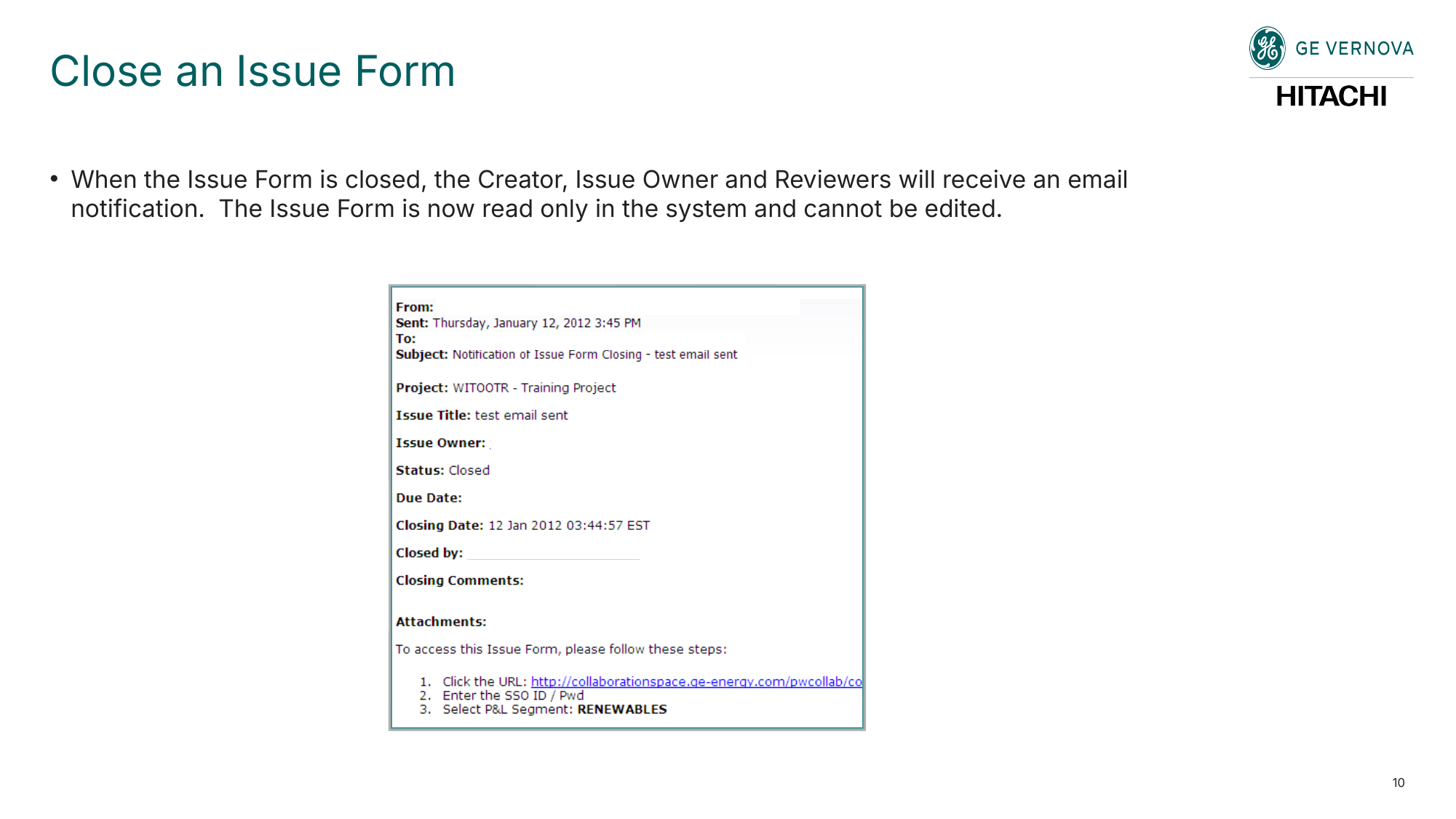

# Close an Issue Form
When the Issue Form is closed, the Creator, Issue Owner and Reviewers will receive an email notification.  The Issue Form is now read only in the system and cannot be edited.

10